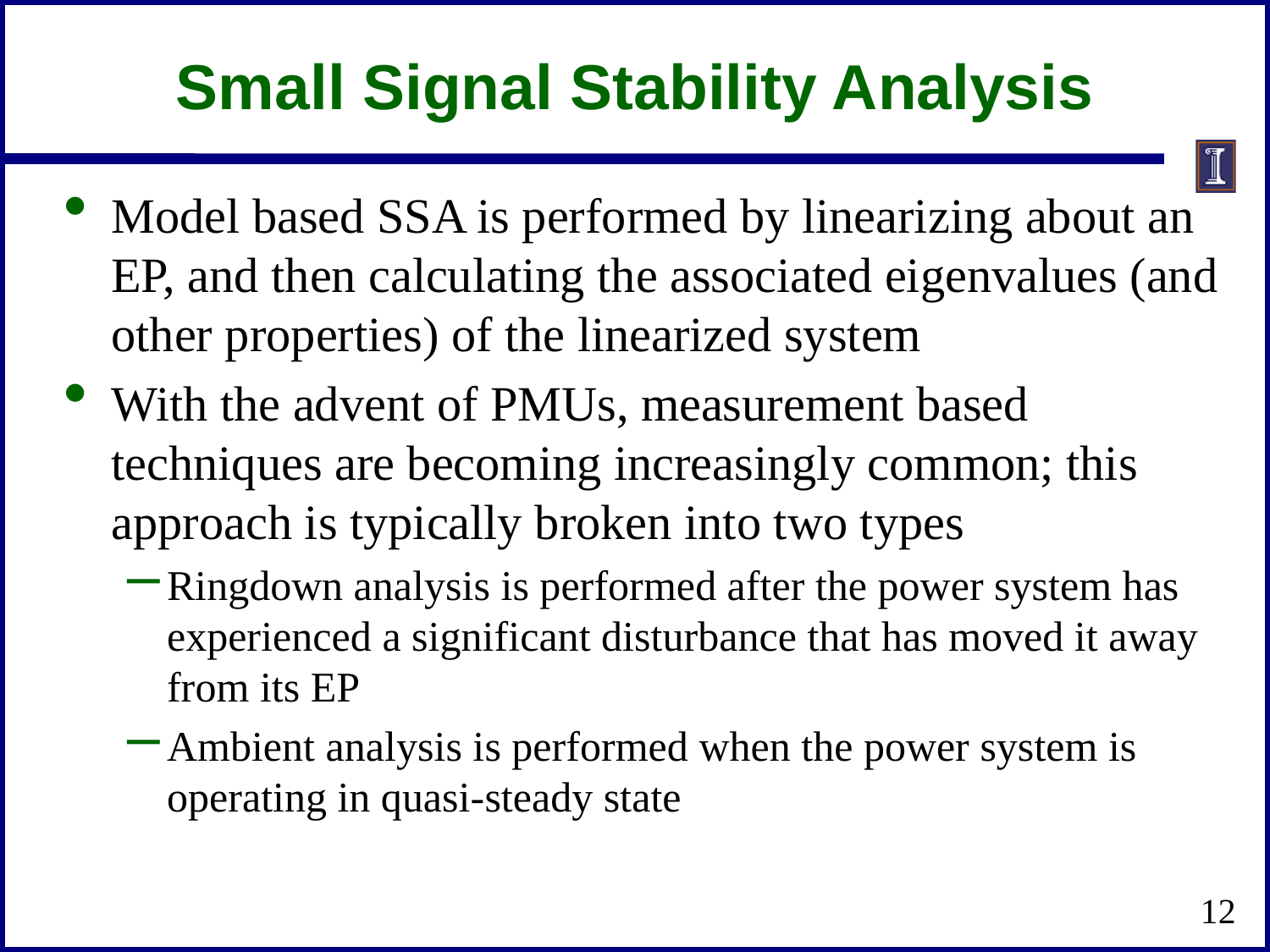

# Small Signal Stability Analysis
Model based SSA is performed by linearizing about an EP, and then calculating the associated eigenvalues (and other properties) of the linearized system
With the advent of PMUs, measurement based techniques are becoming increasingly common; this approach is typically broken into two types
Ringdown analysis is performed after the power system has experienced a significant disturbance that has moved it away from its EP
Ambient analysis is performed when the power system is operating in quasi-steady state
12